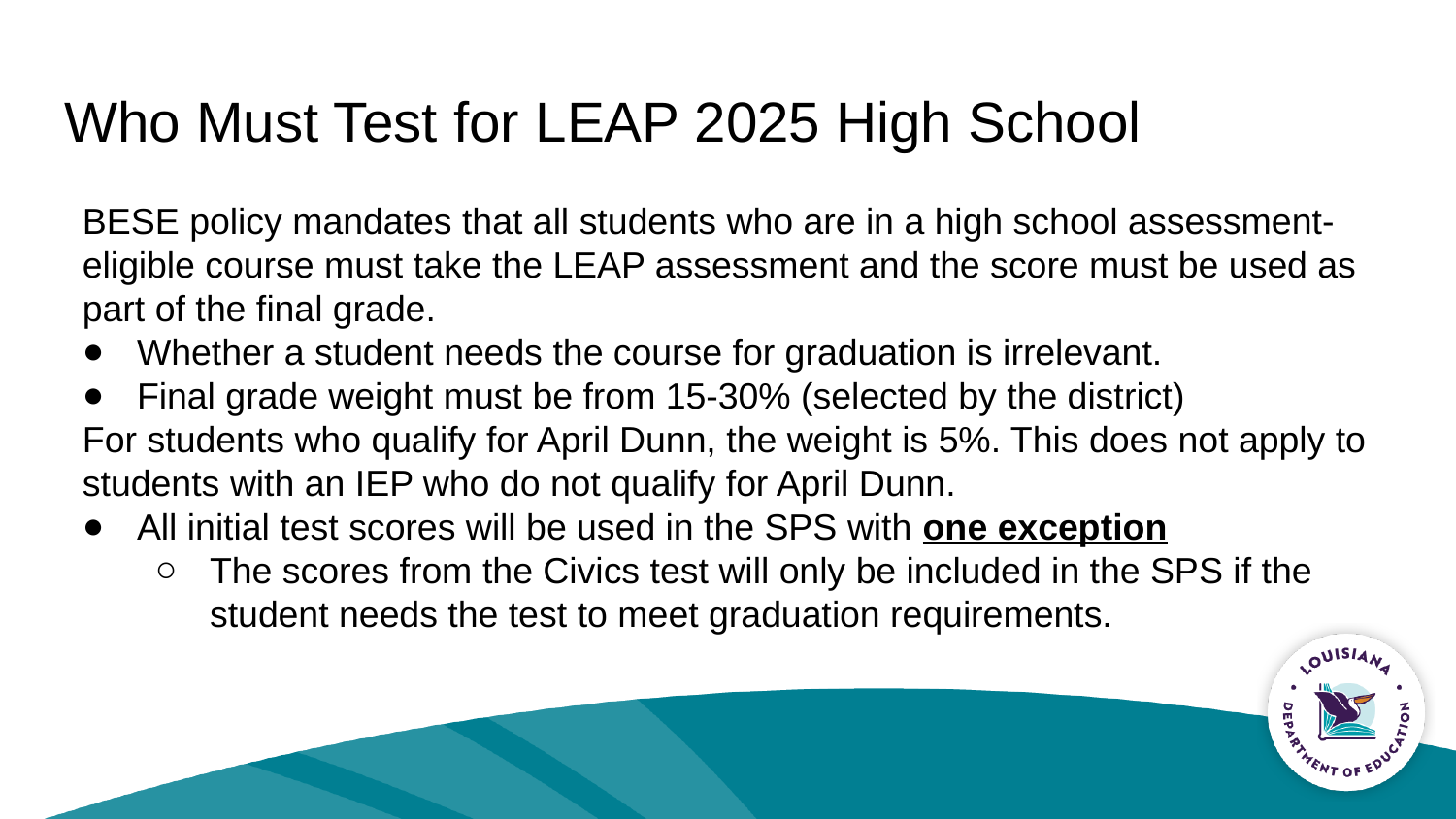

# Who Must Test for LEAP 2025 High School
BESE policy mandates that all students who are in a high school assessment-eligible course must take the LEAP assessment and the score must be used as part of the final grade.
Whether a student needs the course for graduation is irrelevant.
Final grade weight must be from 15-30% (selected by the district)
For students who qualify for April Dunn, the weight is 5%. This does not apply to students with an IEP who do not qualify for April Dunn.
All initial test scores will be used in the SPS with one exception
The scores from the Civics test will only be included in the SPS if the student needs the test to meet graduation requirements.